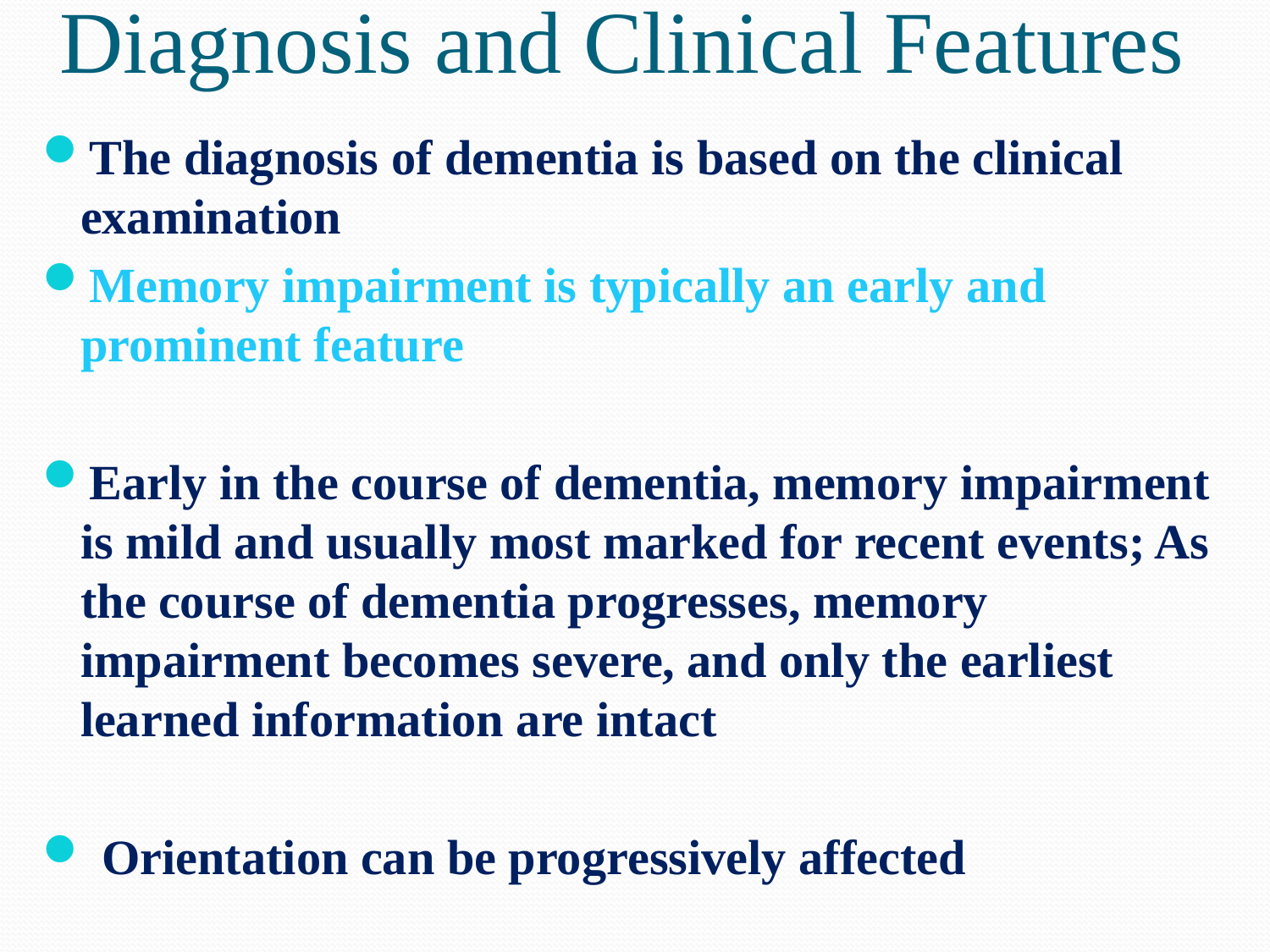

# Diagnosis and Clinical Features
The diagnosis of dementia is based on the clinical examination
Memory impairment is typically an early and prominent feature

Early in the course of dementia, memory impairment is mild and usually most marked for recent events; As the course of dementia progresses, memory impairment becomes severe, and only the earliest learned information are intact

 Orientation can be progressively affected